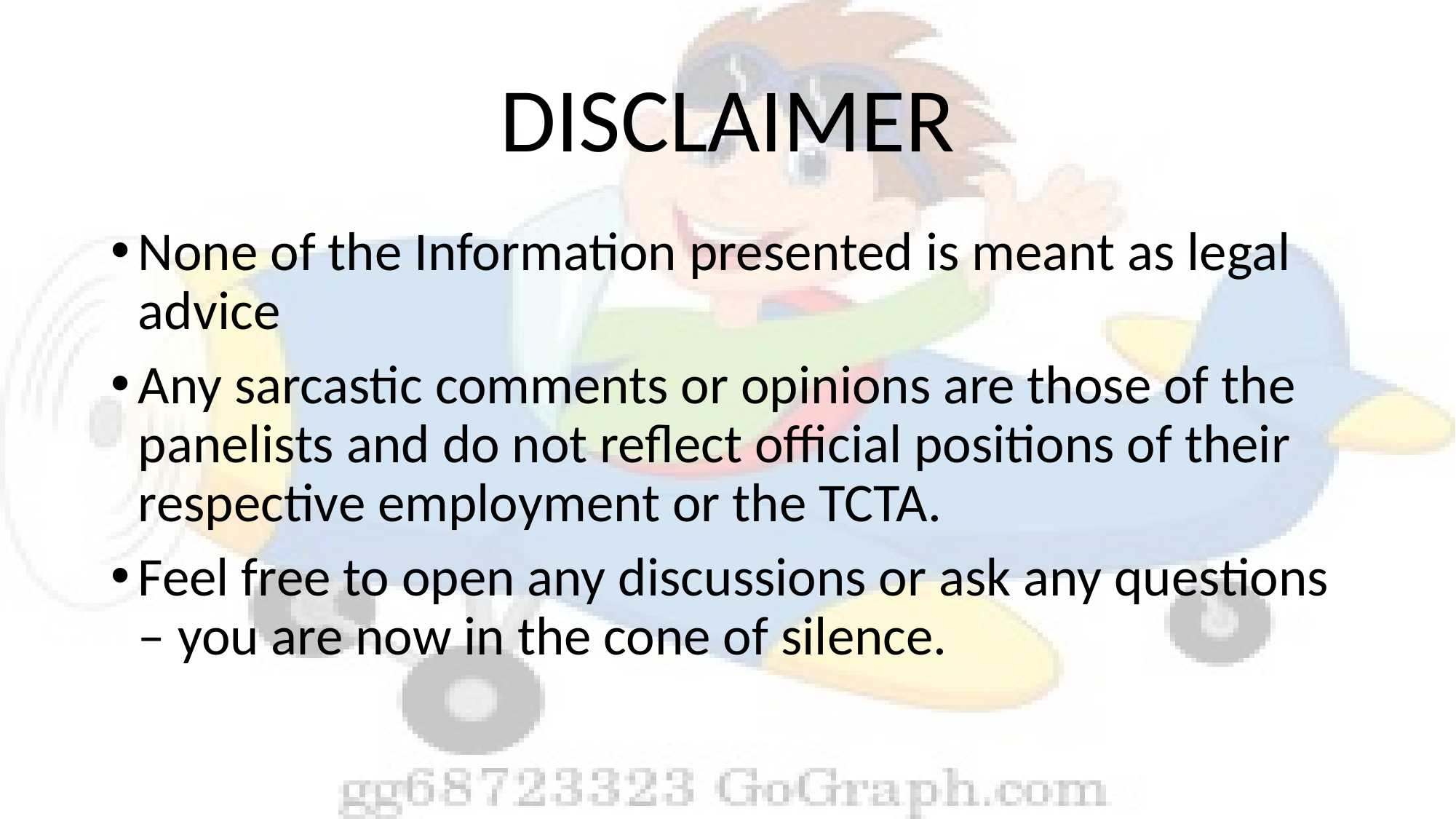

# DISCLAIMER
None of the Information presented is meant as legal advice
Any sarcastic comments or opinions are those of the panelists and do not reflect official positions of their respective employment or the TCTA.
Feel free to open any discussions or ask any questions – you are now in the cone of silence.